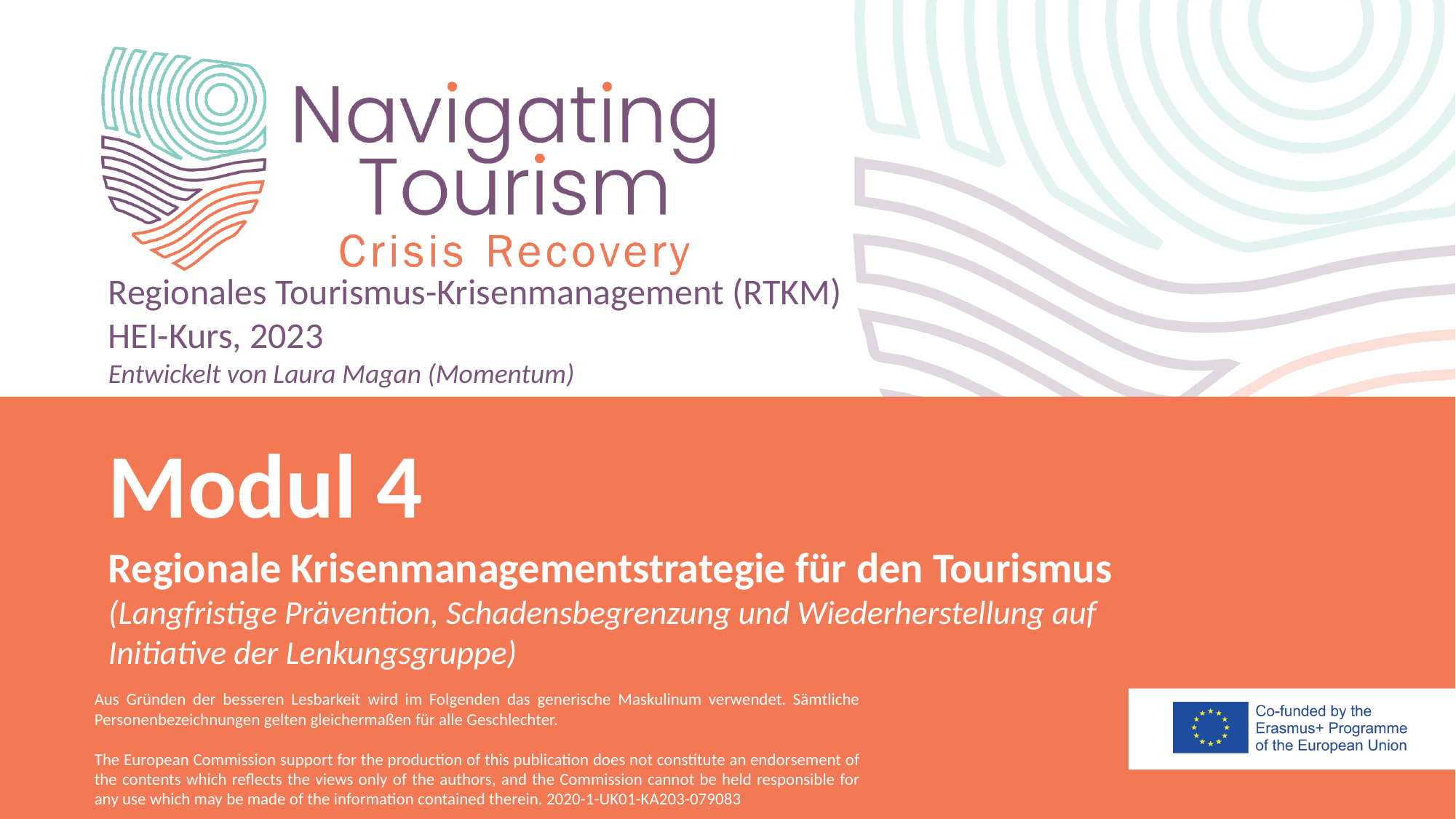

Regionales Tourismus-Krisenmanagement (RTKM)
HEI-Kurs, 2023
Entwickelt von Laura Magan (Momentum)
Modul 4
Regionale Krisenmanagementstrategie für den Tourismus
(Langfristige Prävention, Schadensbegrenzung und Wiederherstellung auf Initiative der Lenkungsgruppe)